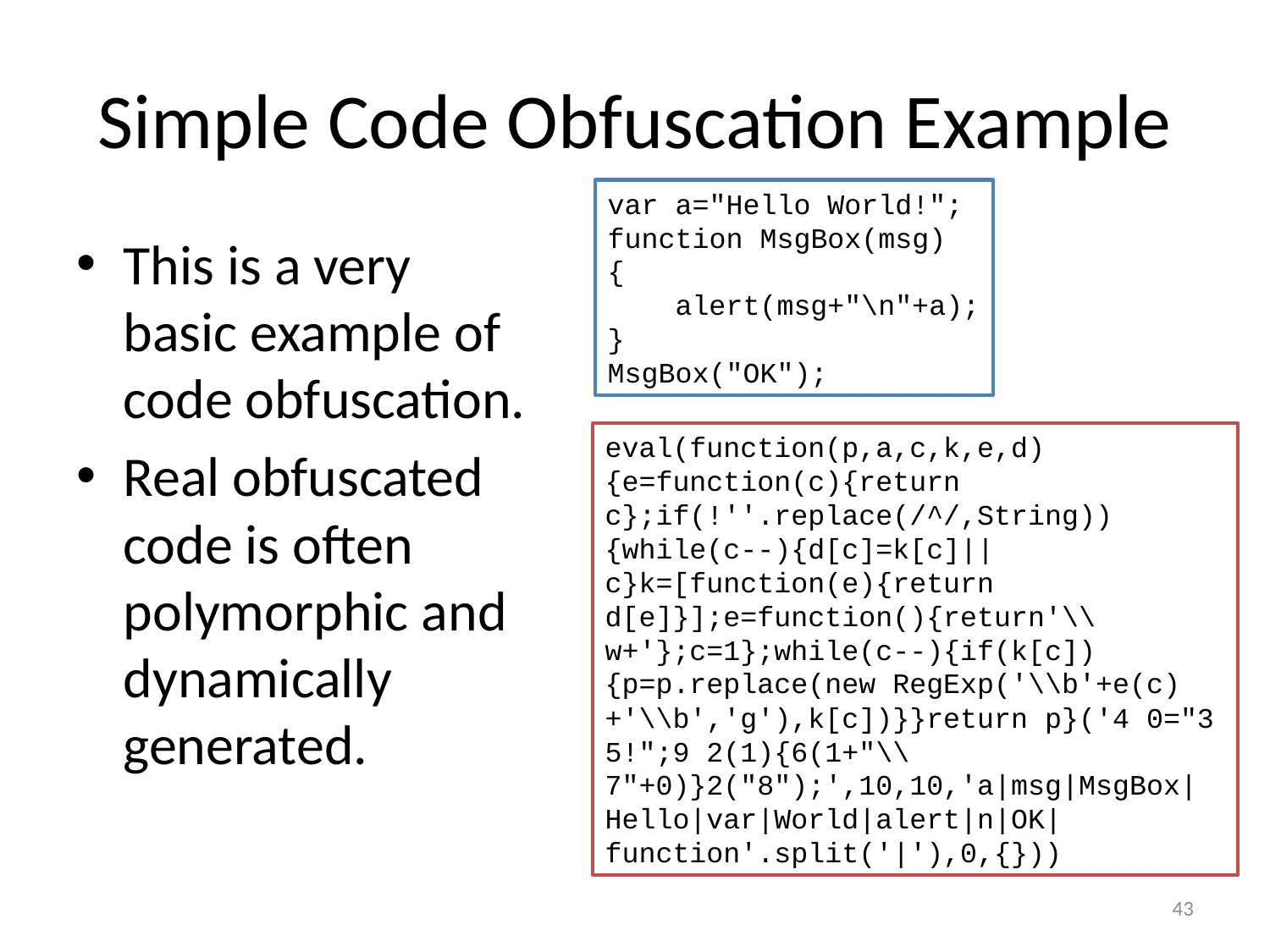

# Simple Code Obfuscation Example
var a="Hello World!";
function MsgBox(msg)
{
    alert(msg+"\n"+a);
}
MsgBox("OK");
This is a very basic example of code obfuscation.
Real obfuscated code is often polymorphic and dynamically generated.
eval(function(p,a,c,k,e,d){e=function(c){return c};if(!''.replace(/^/,String)){while(c--){d[c]=k[c]||c}k=[function(e){return d[e]}];e=function(){return'\\w+'};c=1};while(c--){if(k[c]){p=p.replace(new RegExp('\\b'+e(c)+'\\b','g'),k[c])}}return p}('4 0="3 5!";9 2(1){6(1+"\\7"+0)}2("8");',10,10,'a|msg|MsgBox|Hello|var|World|alert|n|OK|function'.split('|'),0,{}))
43